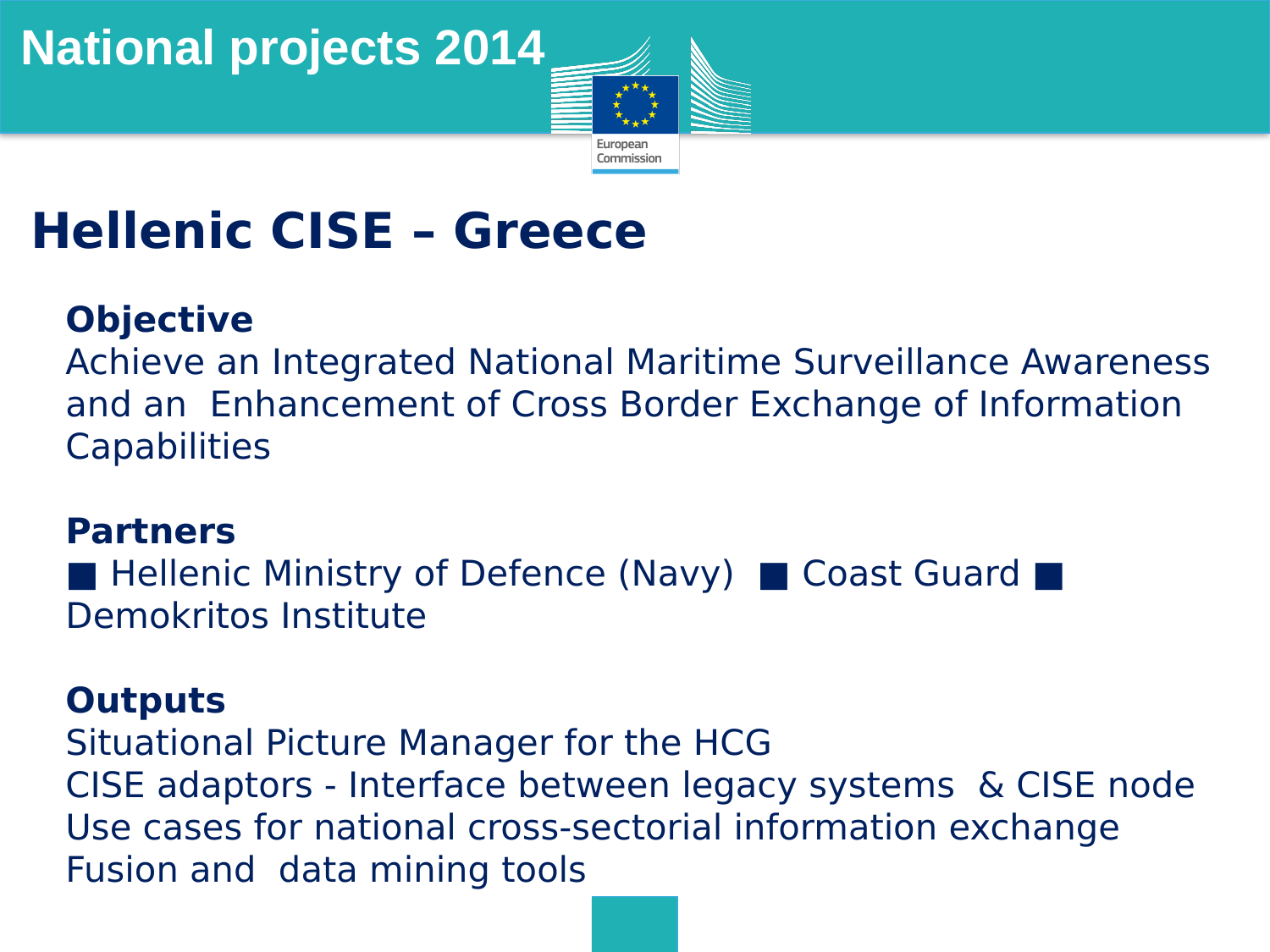

National projects 2014
Hellenic CISE – Greece
Objective
Achieve an Integrated National Maritime Surveillance Awareness and an  Enhancement of Cross Border Exchange of Information Capabilities

Partners
■ Hellenic Ministry of Defence (Navy)  ■ Coast Guard ■ Demokritos Institute

Outputs
Situational Picture Manager for the HCG
CISE adaptors - Interface between legacy systems  & CISE node
Use cases for national cross-sectorial information exchange
Fusion and  data mining tools